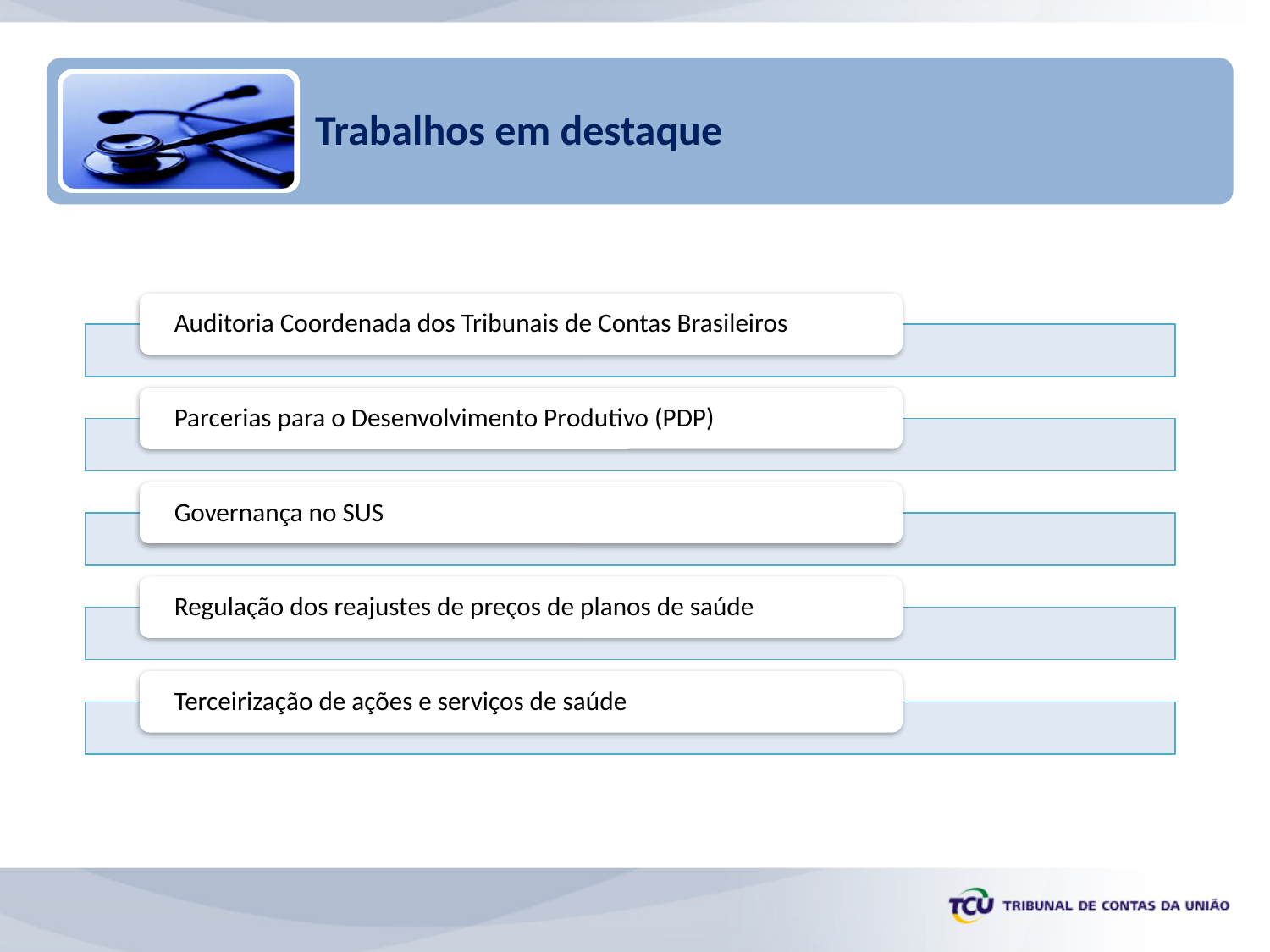

Trabalhos em destaque
Auditoria Coordenada dos Tribunais de Contas Brasileiros
Parcerias para o Desenvolvimento Produtivo (PDP)
Governança no SUS
Regulação dos reajustes de preços de planos de saúde
Terceirização de ações e serviços de saúde